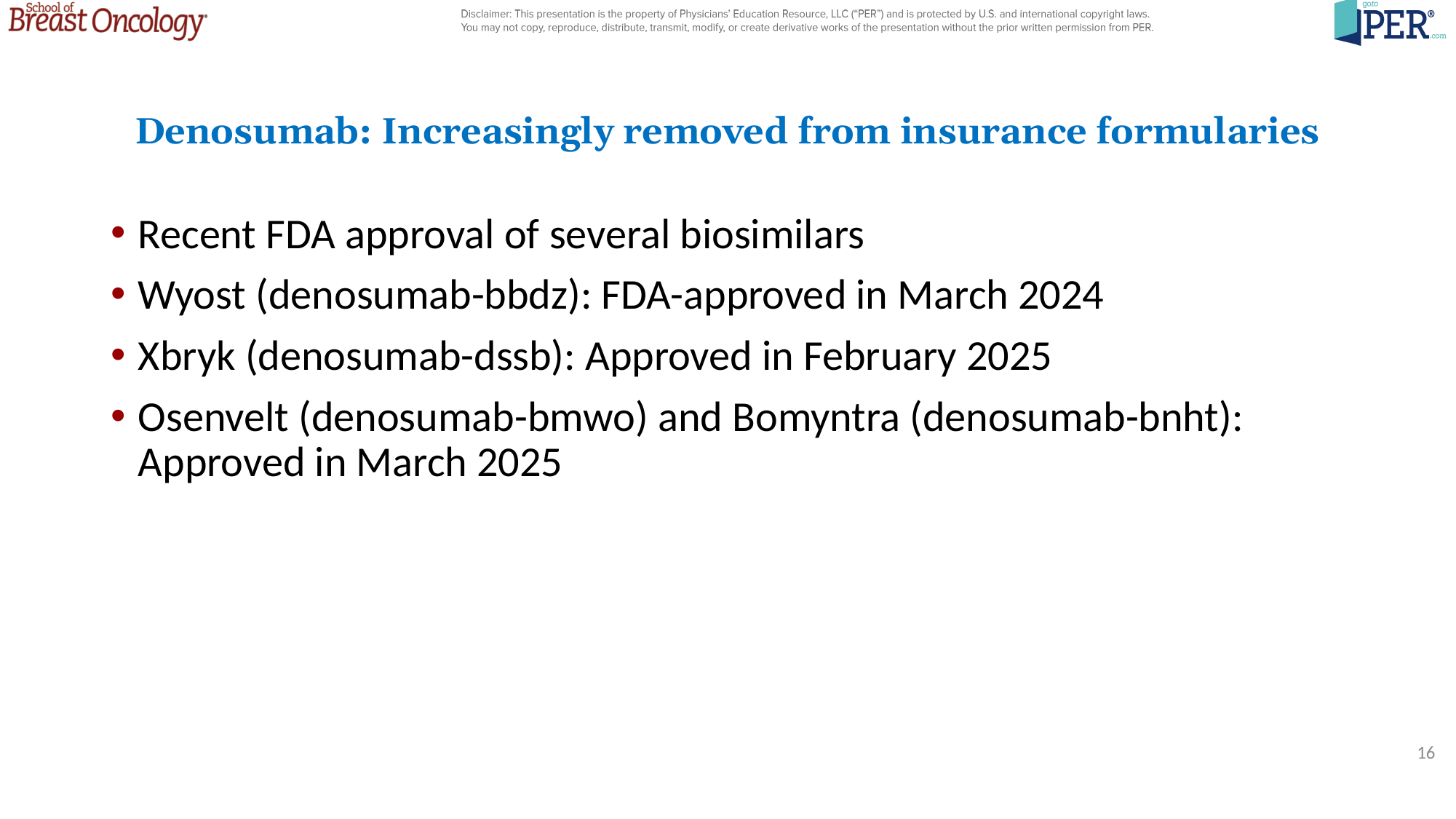

# Denosumab: Increasingly removed from insurance formularies
Recent FDA approval of several biosimilars
Wyost (denosumab-bbdz): FDA-approved in March 2024
Xbryk (denosumab-dssb): Approved in February 2025
Osenvelt (denosumab-bmwo) and Bomyntra (denosumab-bnht): Approved in March 2025

16